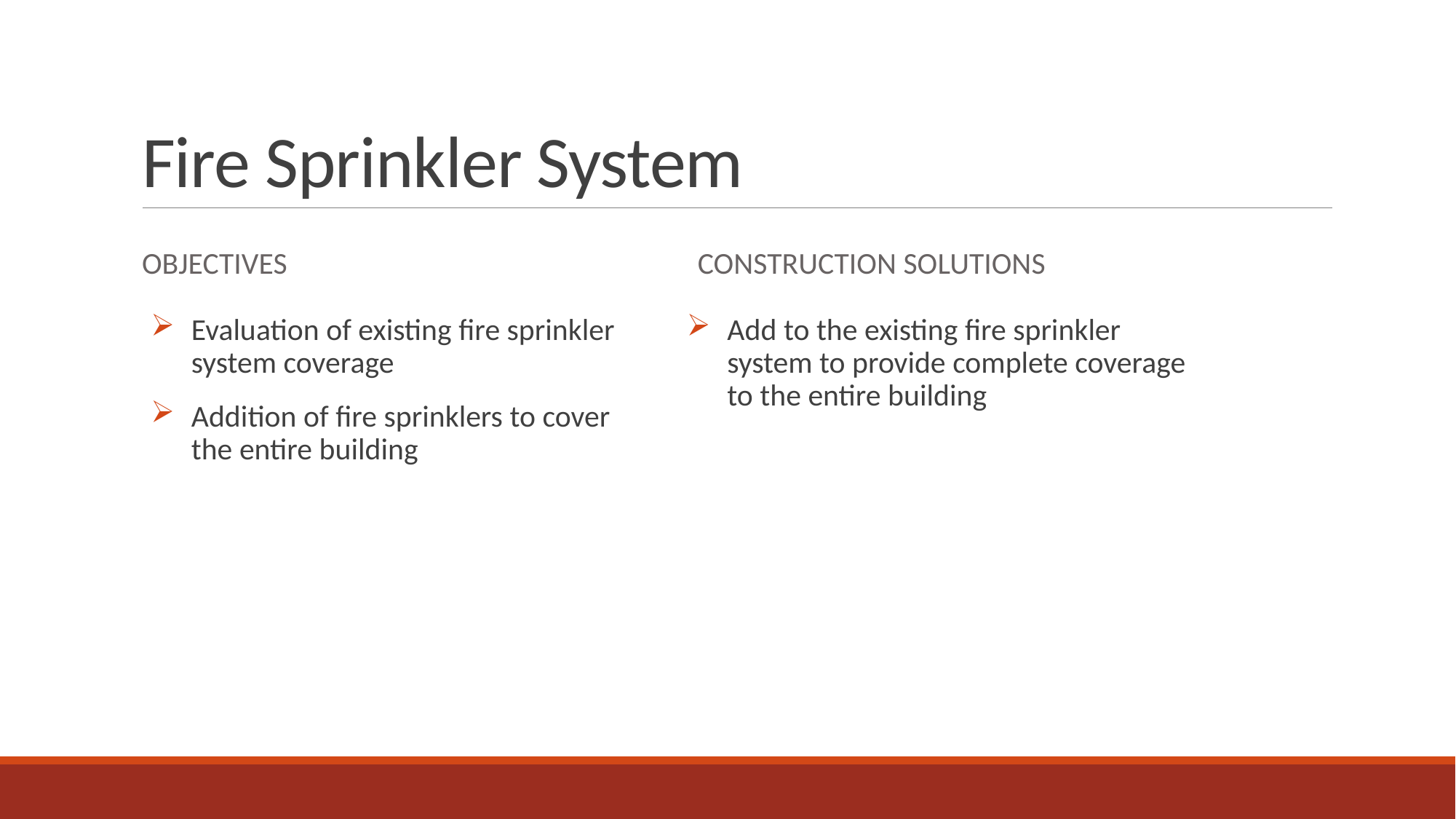

# Fire Sprinkler System
Objectives
Construction Solutions
Evaluation of existing fire sprinkler system coverage
Addition of fire sprinklers to cover the entire building

Add to the existing fire sprinkler system to provide complete coverage to the entire building